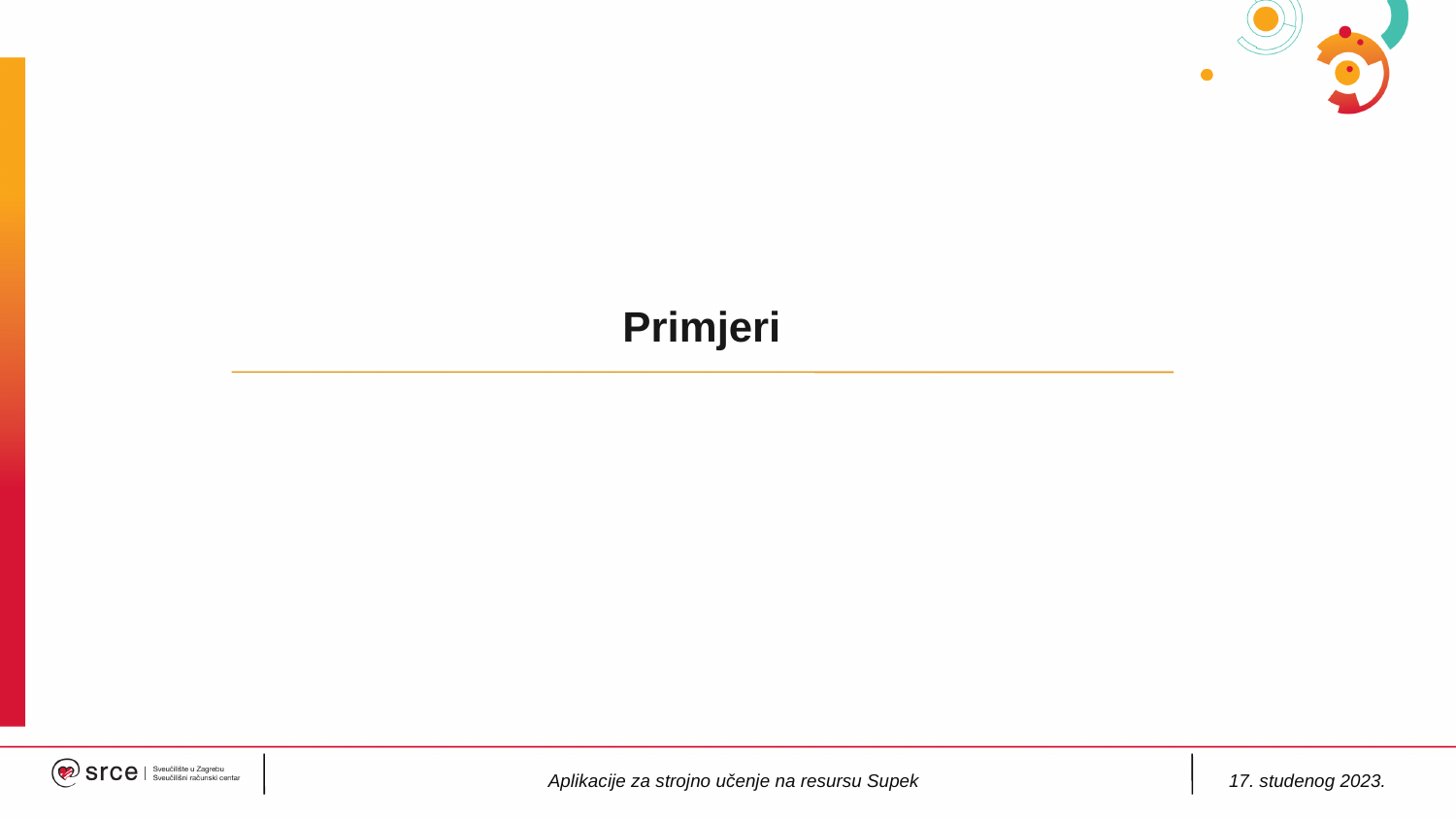

Primjeri
Aplikacije za strojno učenje na resursu Supek
17. studenog 2023.